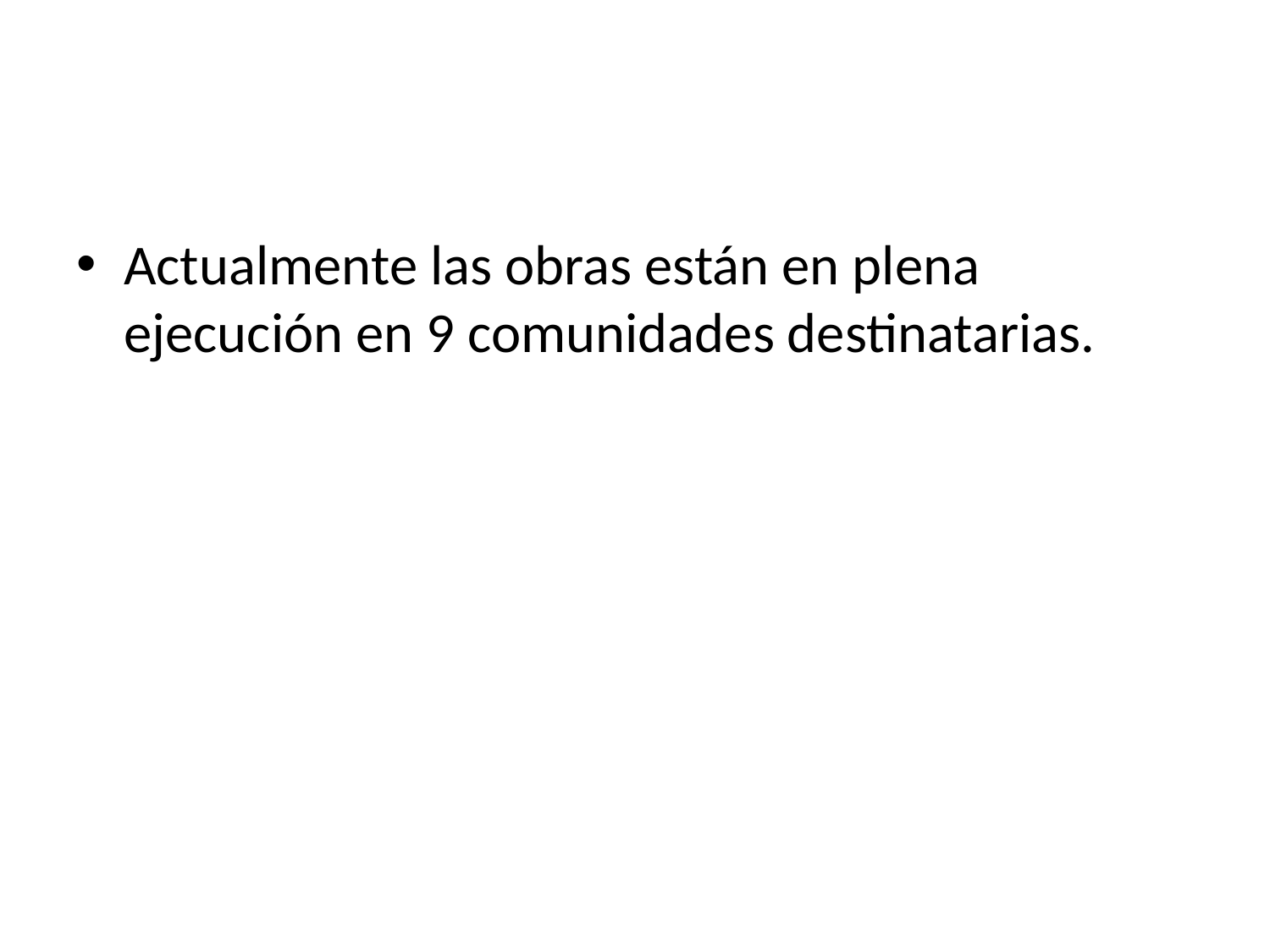

Actualmente las obras están en plena ejecución en 9 comunidades destinatarias.